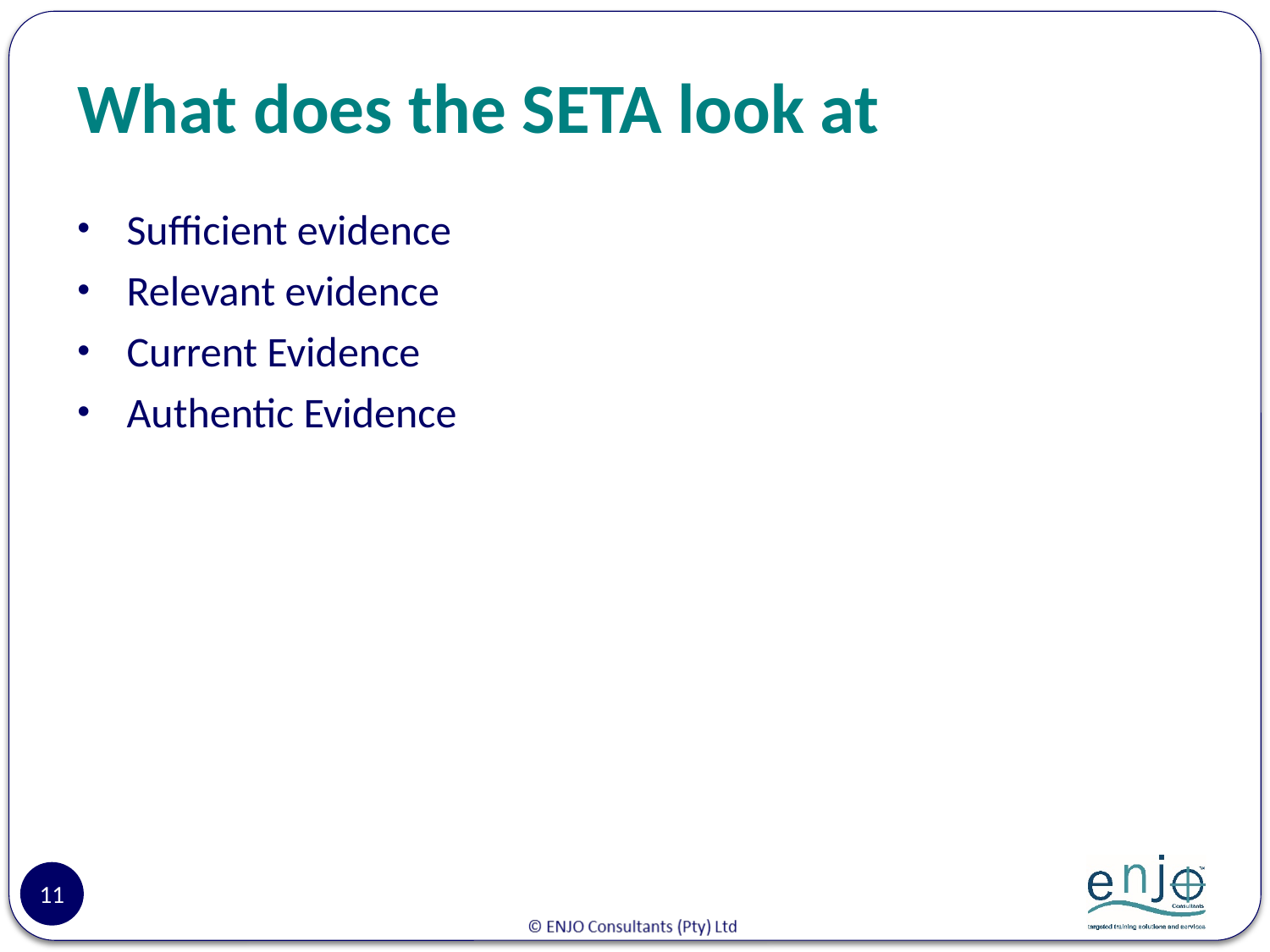

# What does the SETA look at
Sufficient evidence
Relevant evidence
Current Evidence
Authentic Evidence
11